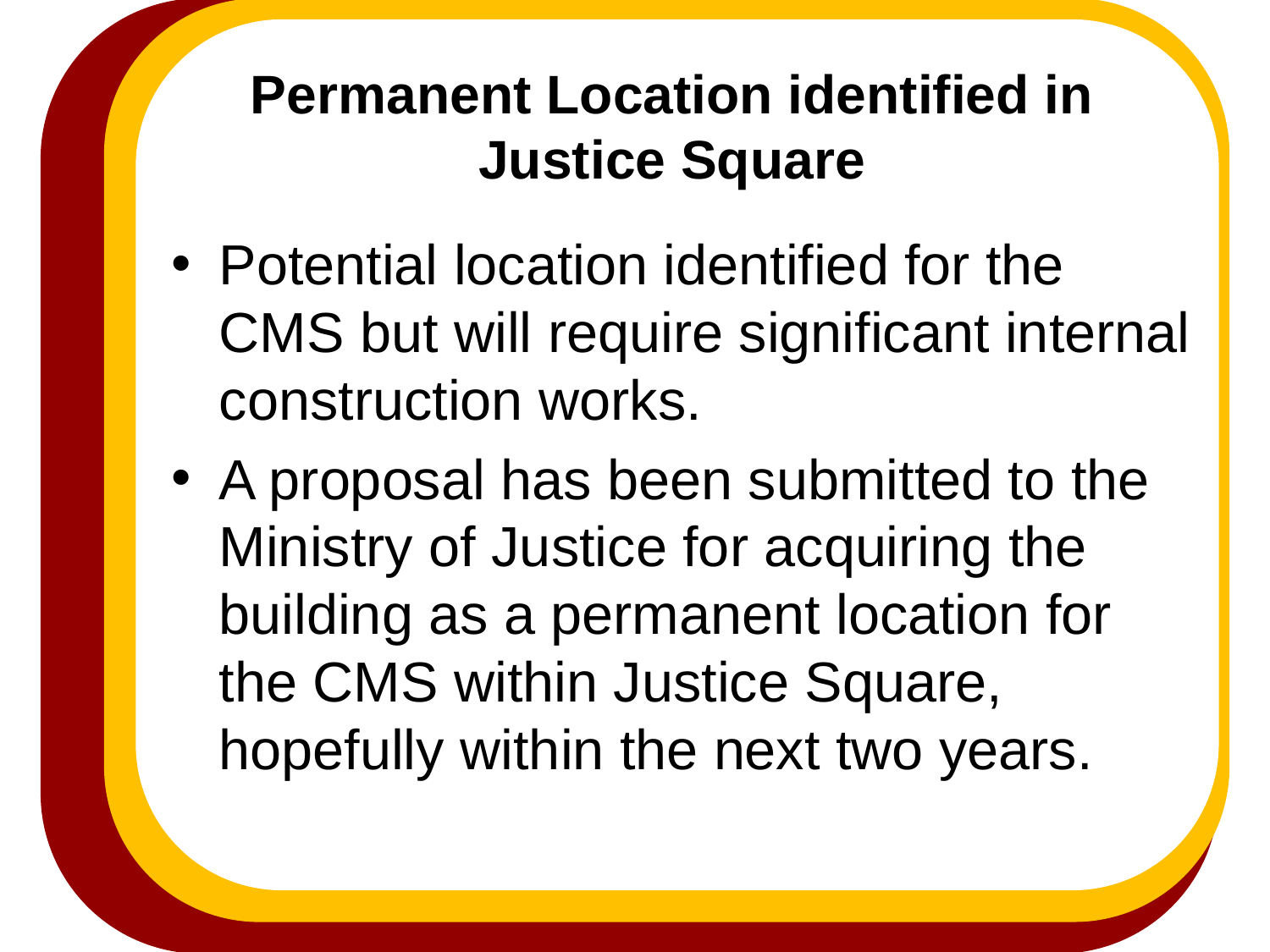

# Permanent Location identified in Justice Square
Potential location identified for the CMS but will require significant internal construction works.
A proposal has been submitted to the Ministry of Justice for acquiring the building as a permanent location for the CMS within Justice Square, hopefully within the next two years.